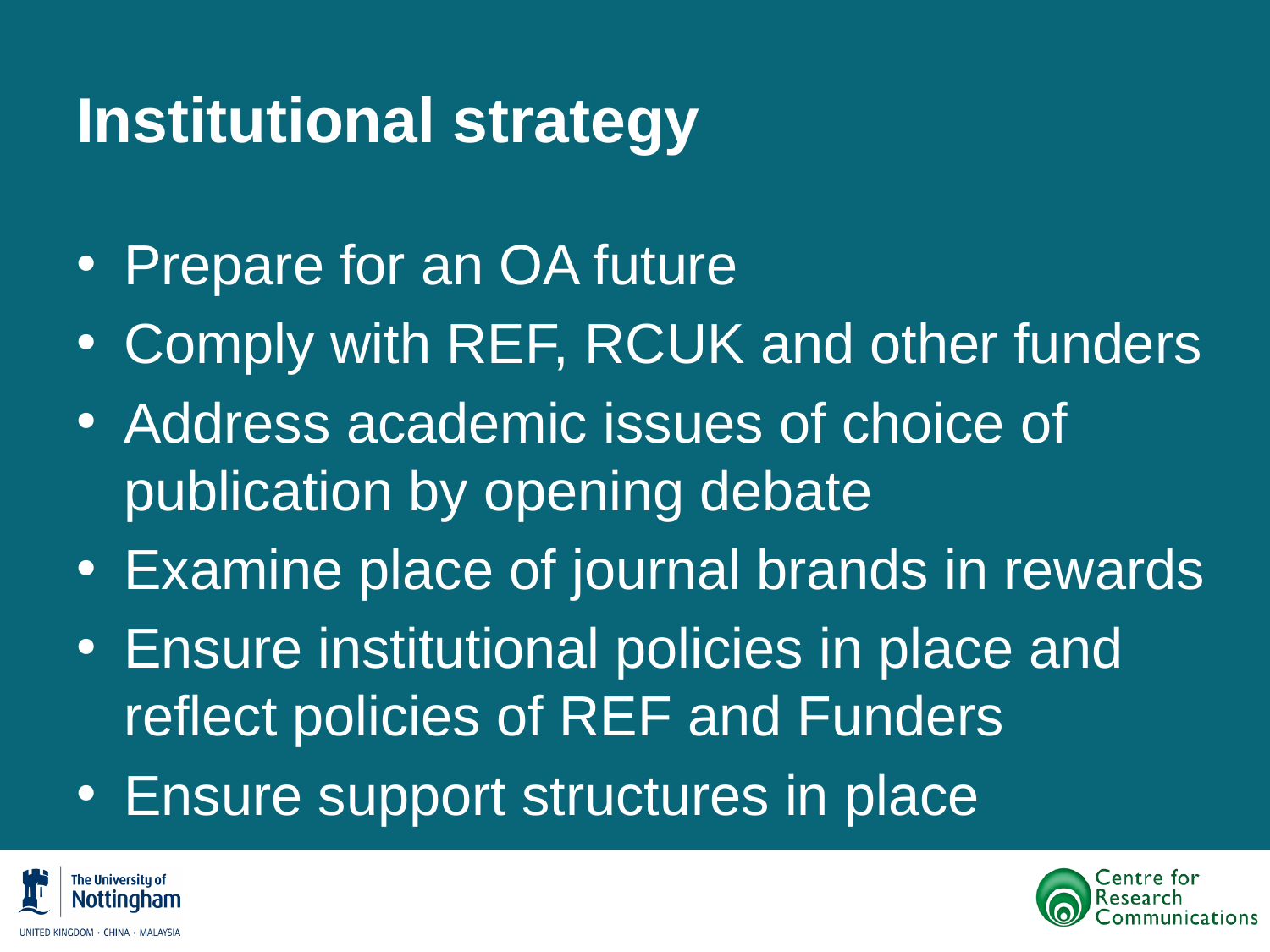

# Institutional strategy
Prepare for an OA future
Comply with REF, RCUK and other funders
Address academic issues of choice of publication by opening debate
Examine place of journal brands in rewards
Ensure institutional policies in place and reflect policies of REF and Funders
Ensure support structures in place